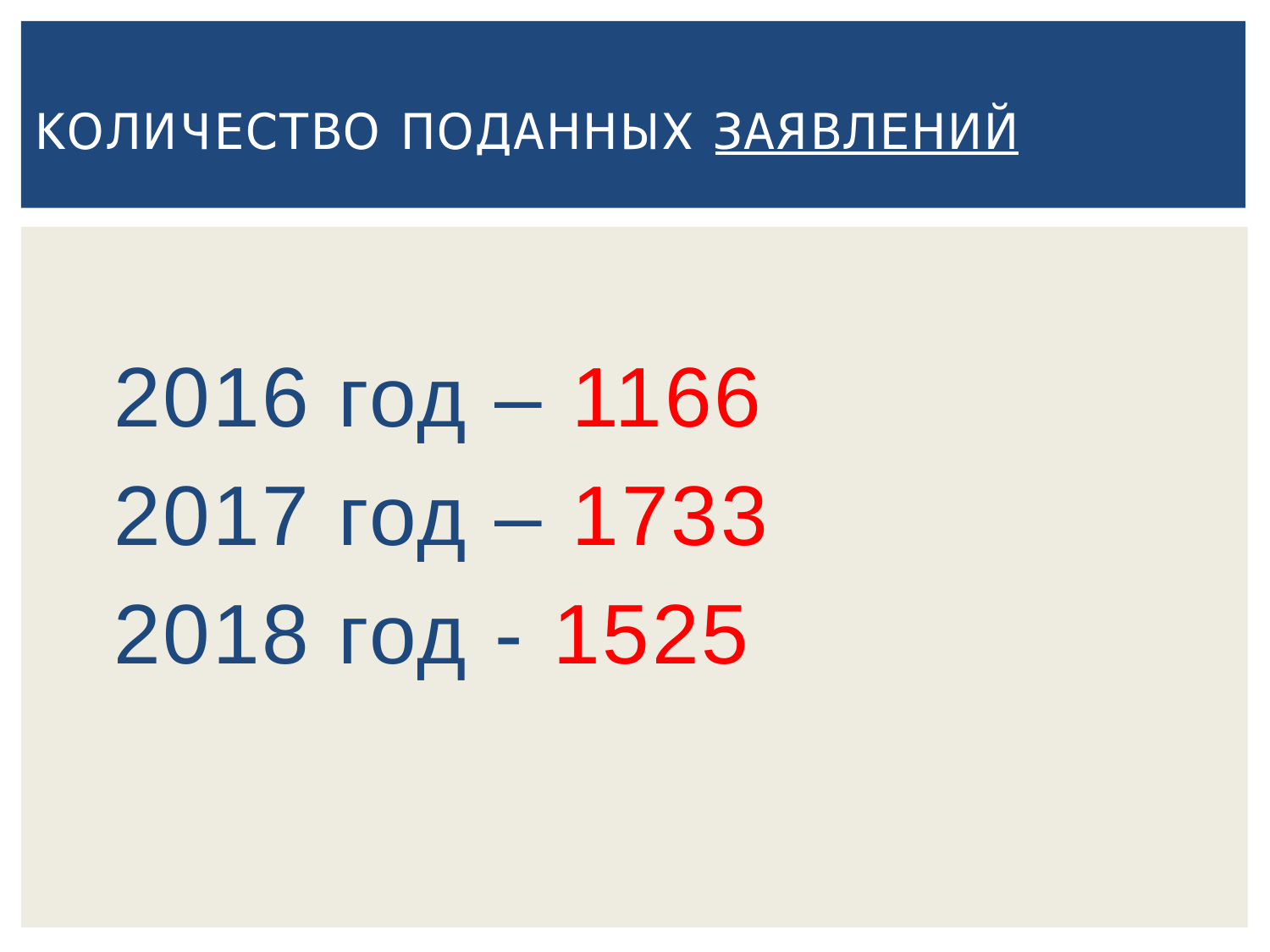

# Количество поданных заявлений
2016 год – 1166
2017 год – 1733
2018 год - 1525